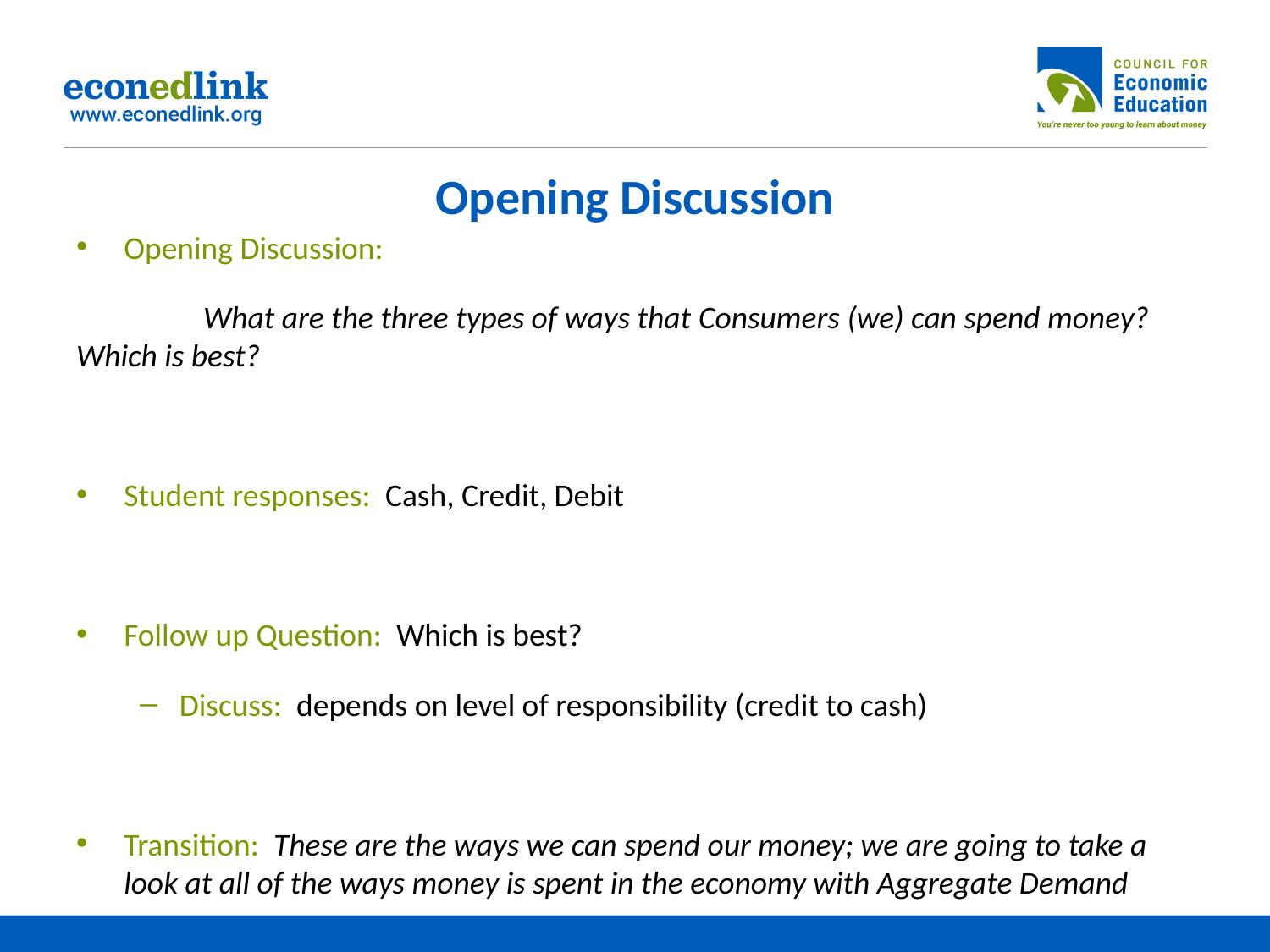

# Opening Discussion
Opening Discussion:
	What are the three types of ways that Consumers (we) can spend money?  Which is best?

Student responses:  Cash, Credit, Debit

Follow up Question:  Which is best?
Discuss:  depends on level of responsibility (credit to cash)

Transition:  These are the ways we can spend our money; we are going to take a look at all of the ways money is spent in the economy with Aggregate Demand